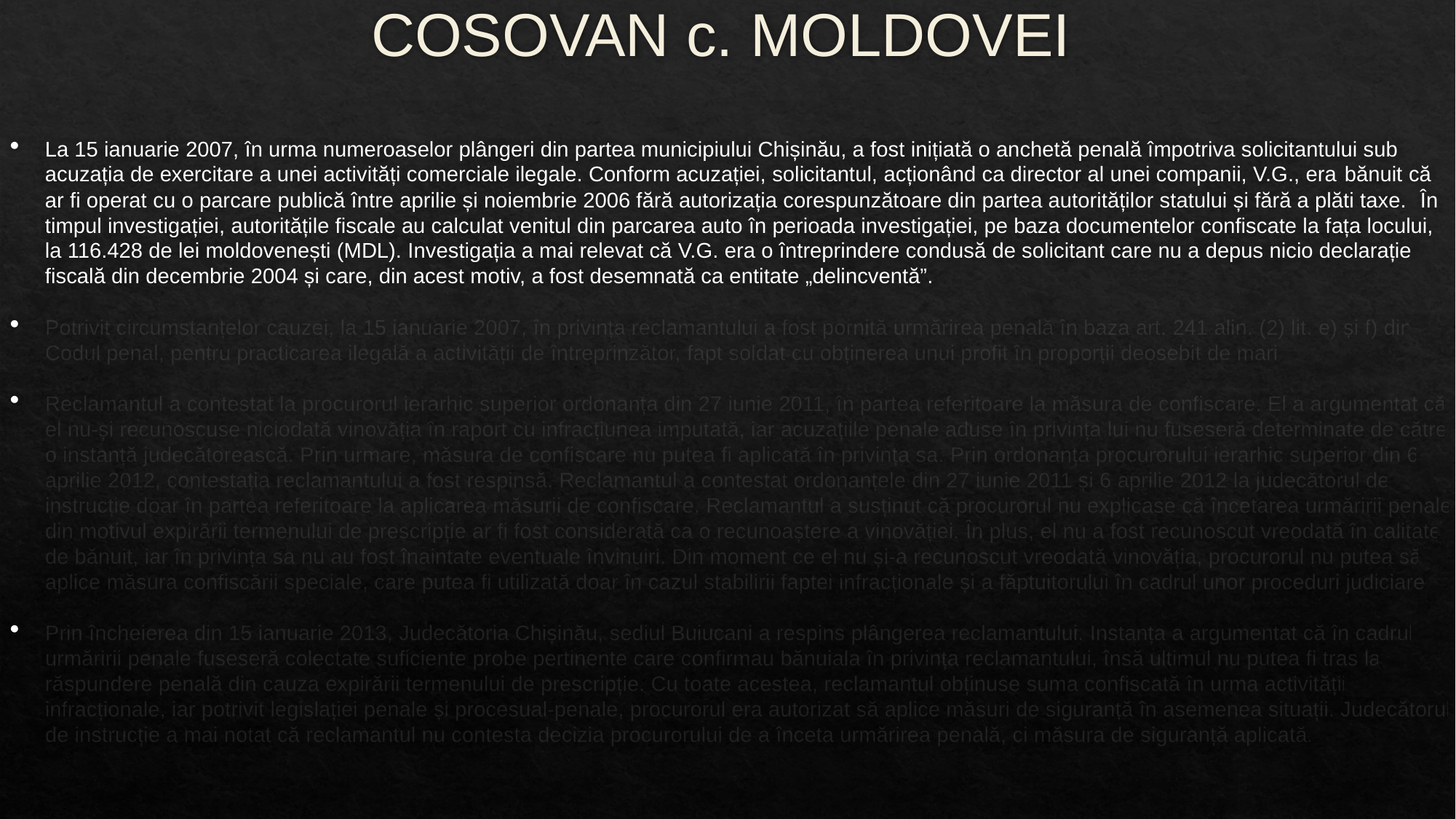

# COSOVAN c. MOLDOVEI
La 15 ianuarie 2007, în urma numeroaselor plângeri din partea municipiului Chișinău, a fost inițiată o anchetă penală împotriva solicitantului sub acuzația de exercitare a unei activități comerciale ilegale. Conform acuzației, solicitantul, acționând ca director al unei companii, V.G., era bănuit că ar fi operat cu o parcare publică între aprilie și noiembrie 2006 fără autorizația corespunzătoare din partea autorităților statului și fără a plăti taxe.  În timpul investigației, autoritățile fiscale au calculat venitul din parcarea auto în perioada investigației, pe baza documentelor confiscate la fața locului, la 116.428 de lei moldovenești (MDL). Investigația a mai relevat că V.G. era o întreprindere condusă de solicitant care nu a depus nicio declarație fiscală din decembrie 2004 și care, din acest motiv, a fost desemnată ca entitate „delincventă”.

Potrivit circumstanțelor cauzei, la 15 ianuarie 2007, în privința reclamantului a fost pornită urmărirea penală în baza art. 241 alin. (2) lit. e) și f) din Codul penal, pentru practicarea ilegală a activității de întreprinzător, fapt soldat cu obținerea unui profit în proporții deosebit de mari.

Reclamantul a contestat la procurorul ierarhic superior ordonanța din 27 iunie 2011, în partea referitoare la măsura de confiscare. El a argumentat că el nu-și recunoscuse niciodată vinovăția în raport cu infracțiunea imputată, iar acuzațiile penale aduse în privința lui nu fuseseră determinate de către o instanță judecătorească. Prin urmare, măsura de confiscare nu putea fi aplicată în privința sa. Prin ordonanța procurorului ierarhic superior din 6 aprilie 2012, contestația reclamantului a fost respinsă. Reclamantul a contestat ordonanțele din 27 iunie 2011 și 6 aprilie 2012 la judecătorul de instrucție doar în partea referitoare la aplicarea măsurii de confiscare. Reclamantul a susținut că procurorul nu explicase că încetarea urmăririi penale din motivul expirării termenului de prescripție ar fi fost considerată ca o recunoaștere a vinovăției. În plus, el nu a fost recunoscut vreodată în calitate de bănuit, iar în privința sa nu au fost înaintate eventuale învinuiri. Din moment ce el nu și-a recunoscut vreodată vinovăția, procurorul nu putea să aplice măsura confiscării speciale, care putea fi utilizată doar în cazul stabilirii faptei infracționale și a făptuitorului în cadrul unor proceduri judiciare.

Prin încheierea din 15 ianuarie 2013, Judecătoria Chișinău, sediul Buiucani a respins plângerea reclamantului. Instanța a argumentat că în cadrul urmăririi penale fuseseră colectate suficiente probe pertinente care confirmau bănuiala în privința reclamantului, însă ultimul nu putea fi tras la răspundere penală din cauza expirării termenului de prescripție. Cu toate acestea, reclamantul obținuse suma confiscată în urma activității infracționale, iar potrivit legislației penale și procesual-penale, procurorul era autorizat să aplice măsuri de siguranță în asemenea situații. Judecătorul de instrucție a mai notat că reclamantul nu contesta decizia procurorului de a înceta urmărirea penală, ci măsura de siguranță aplicată.